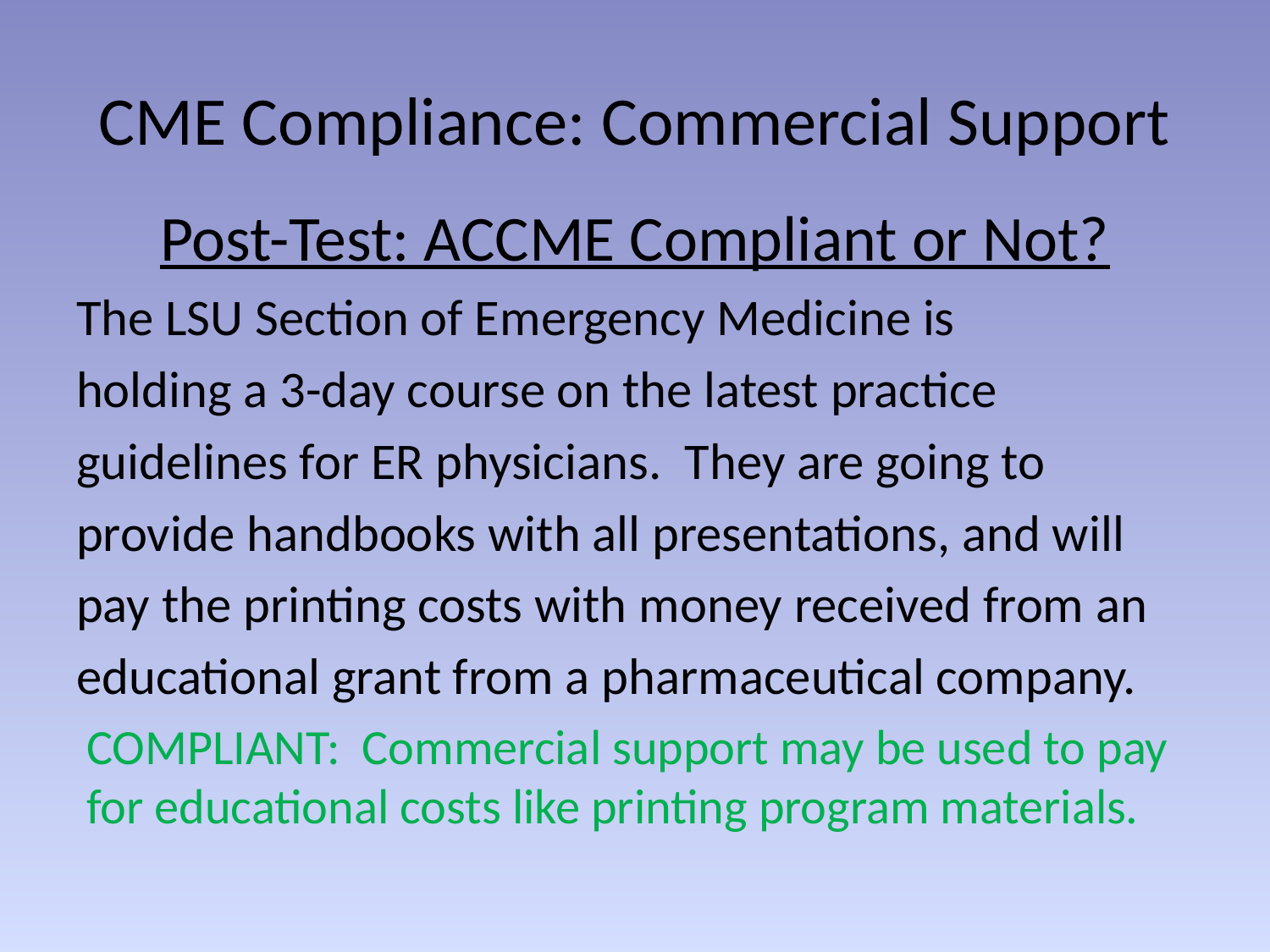

# CME Compliance: Commercial Support
Post-Test: ACCME Compliant or Not?
The LSU Section of Emergency Medicine is
holding a 3-day course on the latest practice
guidelines for ER physicians.  They are going to
provide handbooks with all presentations, and will
pay the printing costs with money received from an
educational grant from a pharmaceutical company.
COMPLIANT:  Commercial support may be used to pay for educational costs like printing program materials.